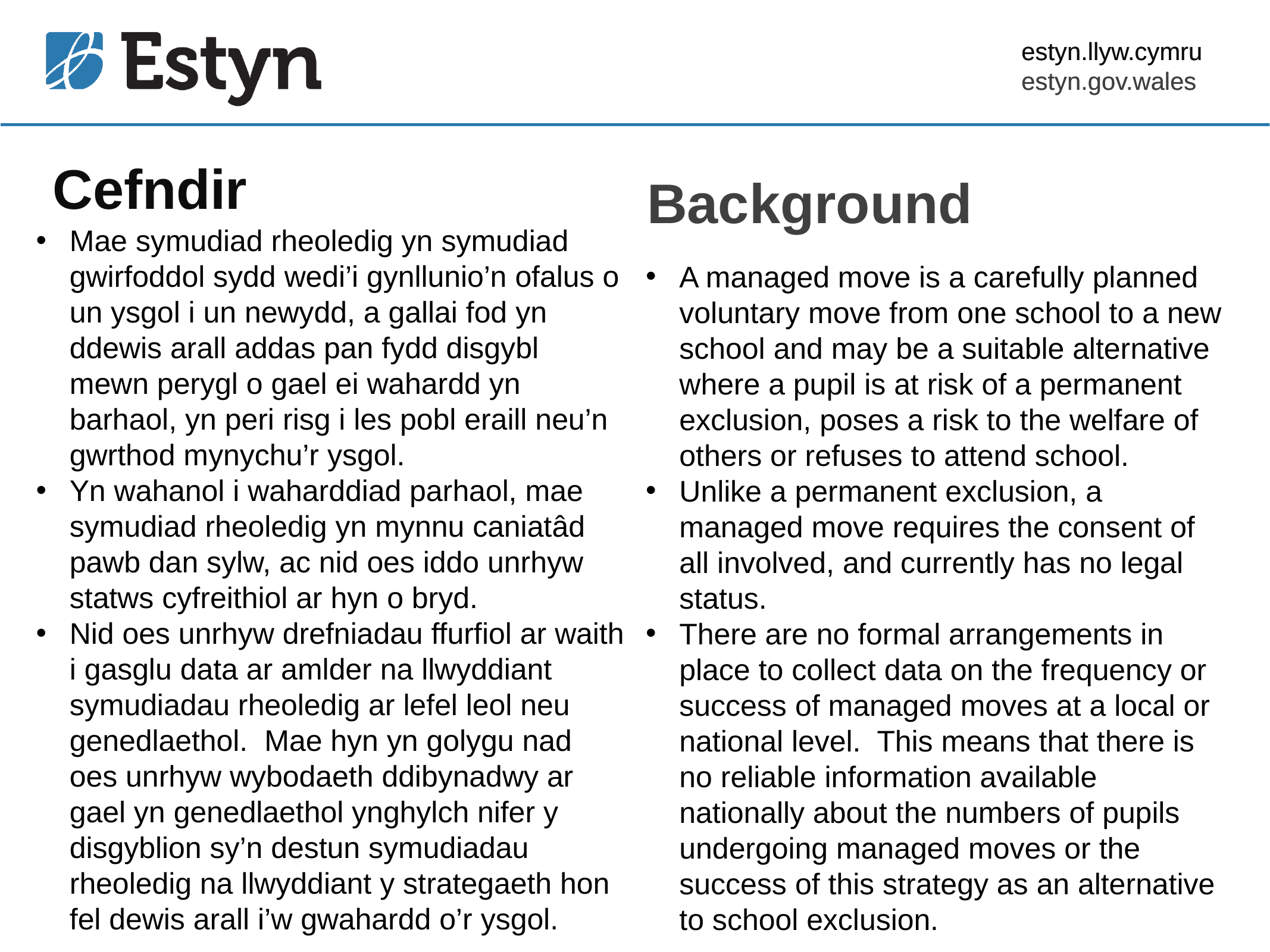

Cefndir
Background
Mae symudiad rheoledig yn symudiad gwirfoddol sydd wedi’i gynllunio’n ofalus o un ysgol i un newydd, a gallai fod yn ddewis arall addas pan fydd disgybl mewn perygl o gael ei wahardd yn barhaol, yn peri risg i les pobl eraill neu’n gwrthod mynychu’r ysgol.
Yn wahanol i waharddiad parhaol, mae symudiad rheoledig yn mynnu caniatâd pawb dan sylw, ac nid oes iddo unrhyw statws cyfreithiol ar hyn o bryd.
Nid oes unrhyw drefniadau ffurfiol ar waith i gasglu data ar amlder na llwyddiant symudiadau rheoledig ar lefel leol neu genedlaethol.  Mae hyn yn golygu nad oes unrhyw wybodaeth ddibynadwy ar gael yn genedlaethol ynghylch nifer y disgyblion sy’n destun symudiadau rheoledig na llwyddiant y strategaeth hon fel dewis arall i’w gwahardd o’r ysgol.

A managed move is a carefully planned voluntary move from one school to a new school and may be a suitable alternative where a pupil is at risk of a permanent exclusion, poses a risk to the welfare of others or refuses to attend school.
Unlike a permanent exclusion, a managed move requires the consent of all involved, and currently has no legal status.
There are no formal arrangements in place to collect data on the frequency or success of managed moves at a local or national level.  This means that there is no reliable information available nationally about the numbers of pupils undergoing managed moves or the success of this strategy as an alternative to school exclusion.